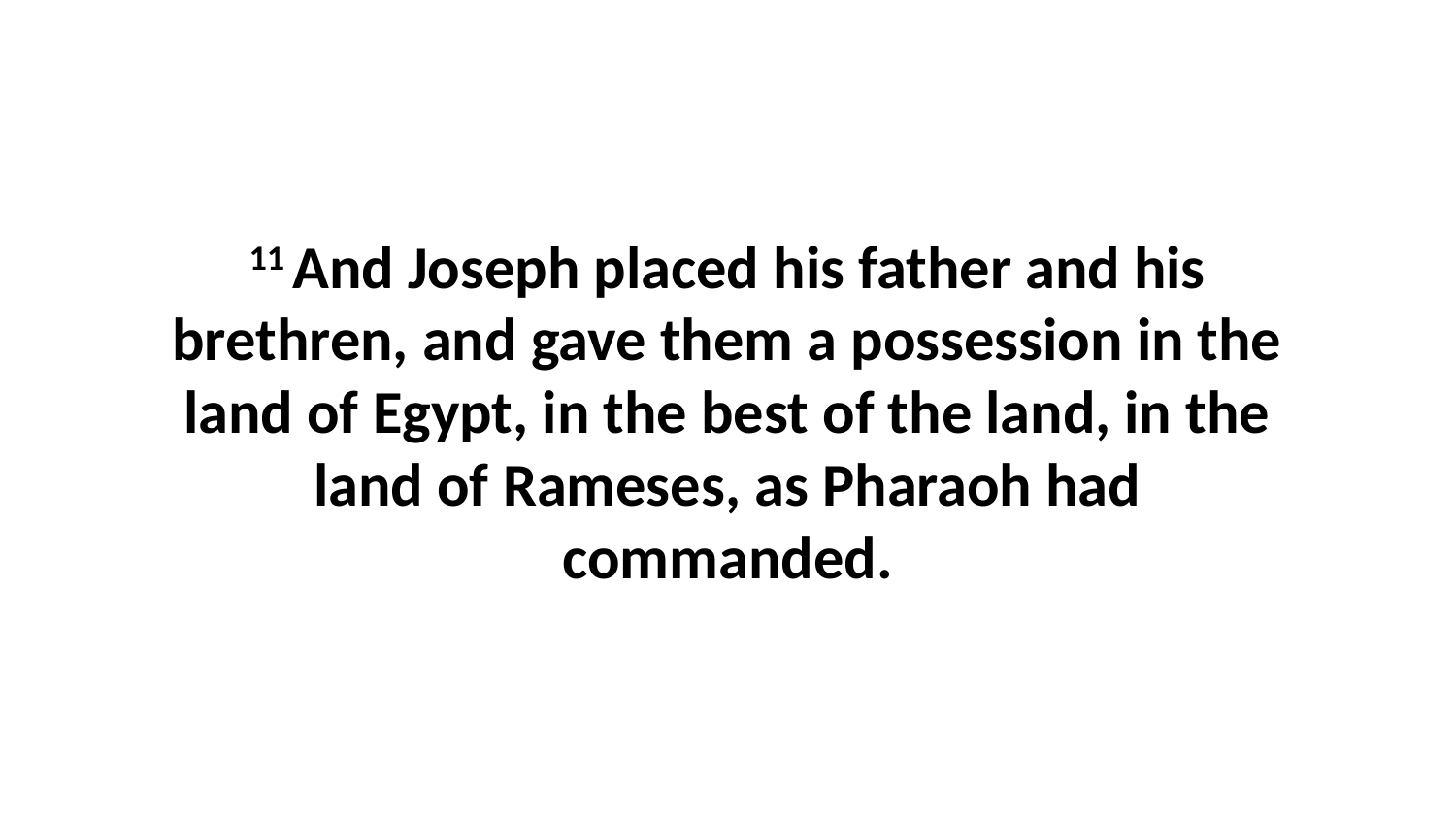

11 And Joseph placed his father and his brethren, and gave them a possession in the land of Egypt, in the best of the land, in the land of Rameses, as Pharaoh had commanded.